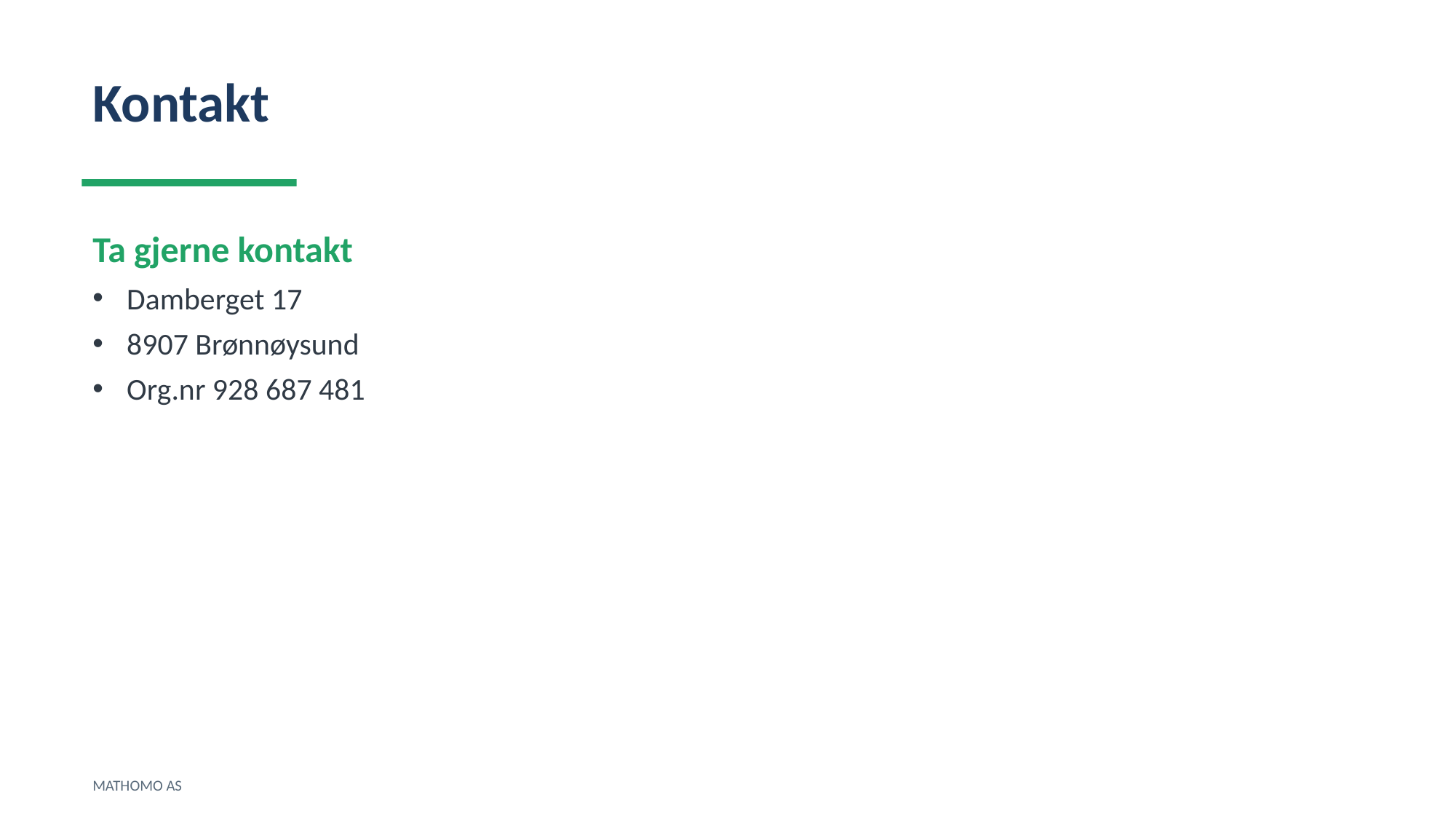

Kontakt

Ta gjerne kontakt
Damberget 17
8907 Brønnøysund
Org.nr 928 687 481
MATHOMO AS